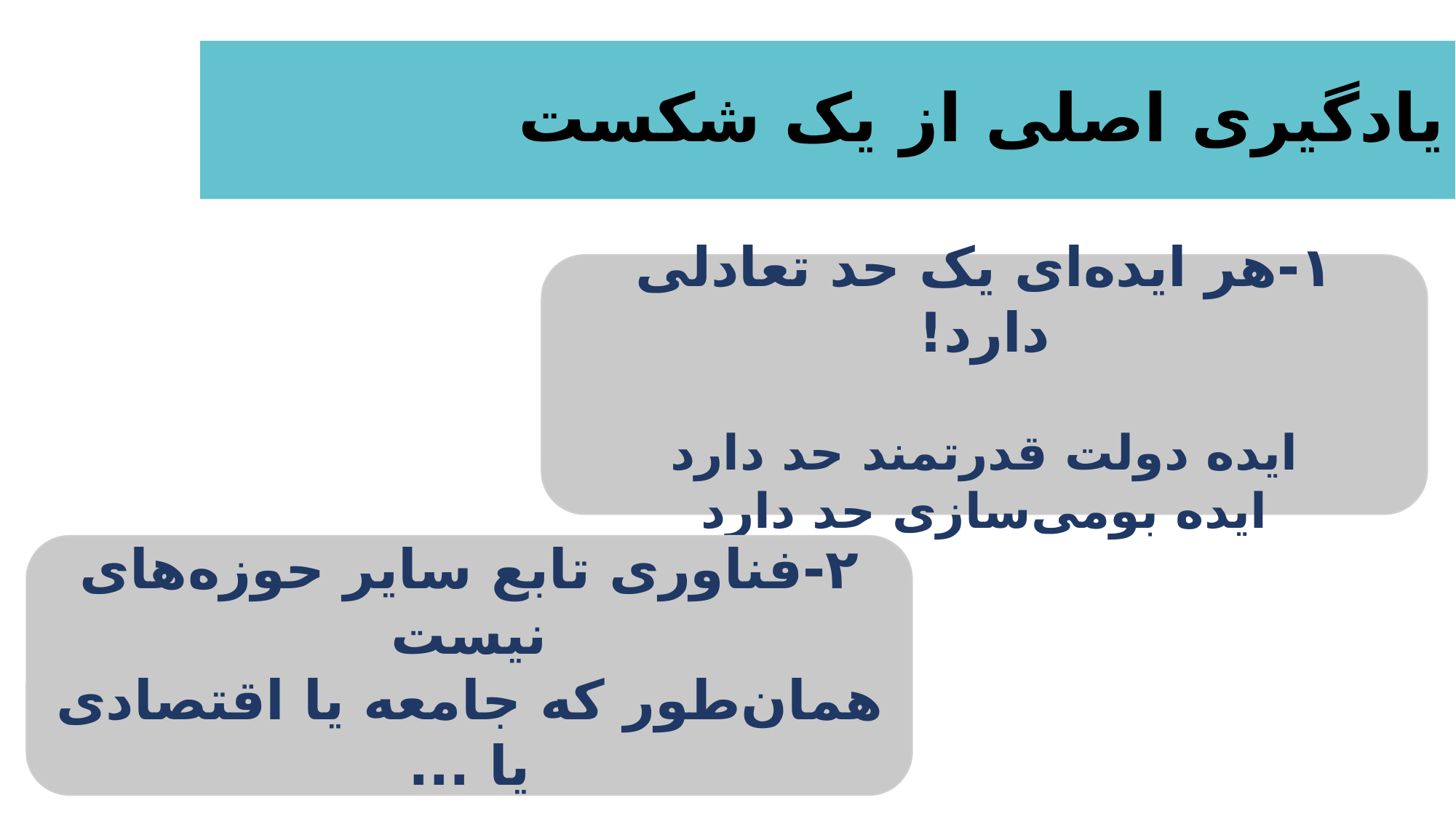

# یادگیری‌ اصلی از یک شکست
۱-هر ایده‌ای یک حد تعادلی دارد!

ایده دولت قدرتمند حد دارد
ایده بومی‌سازی حد دارد
۲-فناوری تابع سایر حوزه‌های نیست
همان‌طور که جامعه یا اقتصادی یا ...